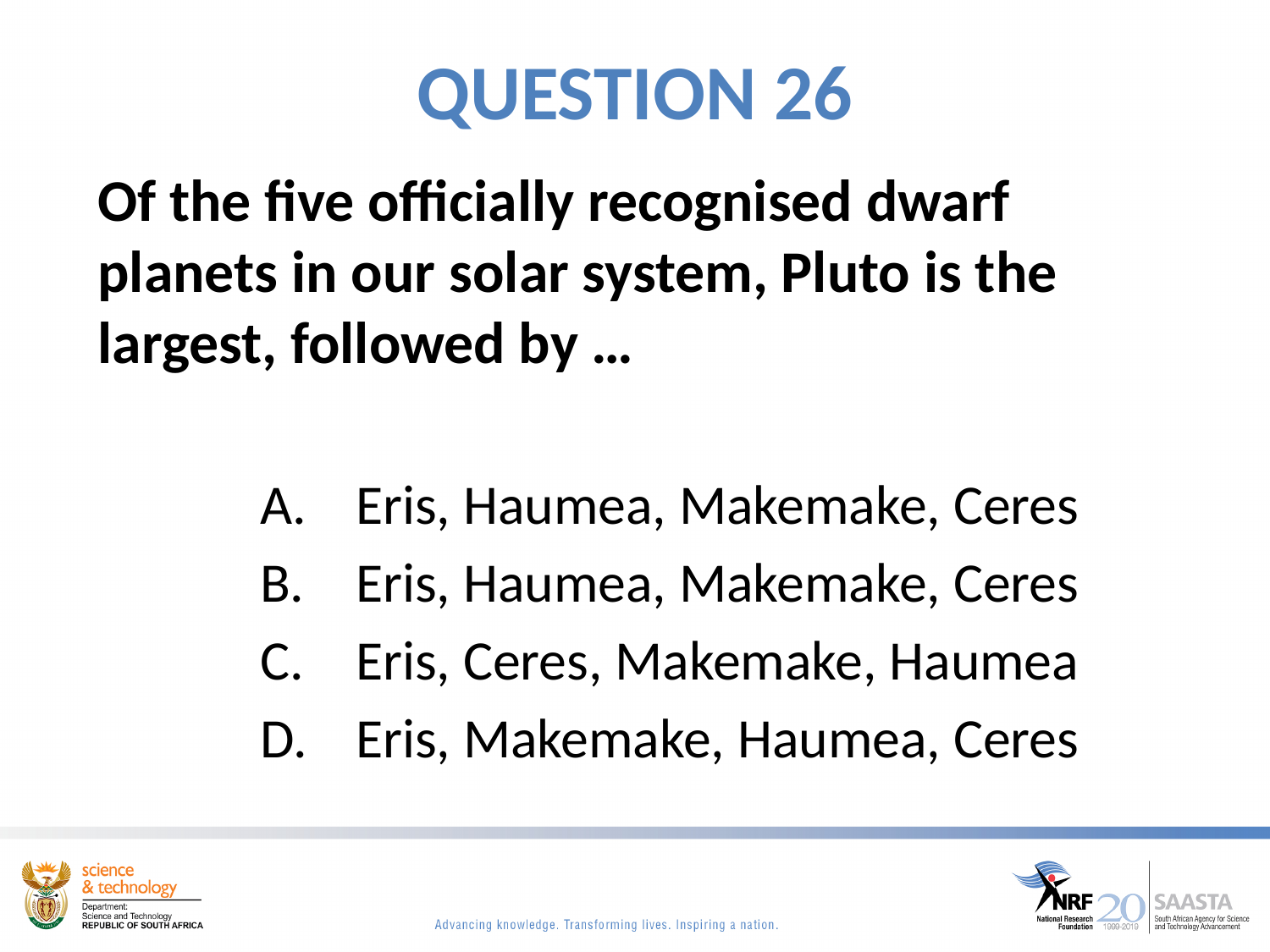

# QUESTION 26
Of the five officially recognised dwarf planets in our solar system, Pluto is the largest, followed by …

Eris, Haumea, Makemake, Ceres
Eris, Haumea, Makemake, Ceres
Eris, Ceres, Makemake, Haumea
Eris, Makemake, Haumea, Ceres